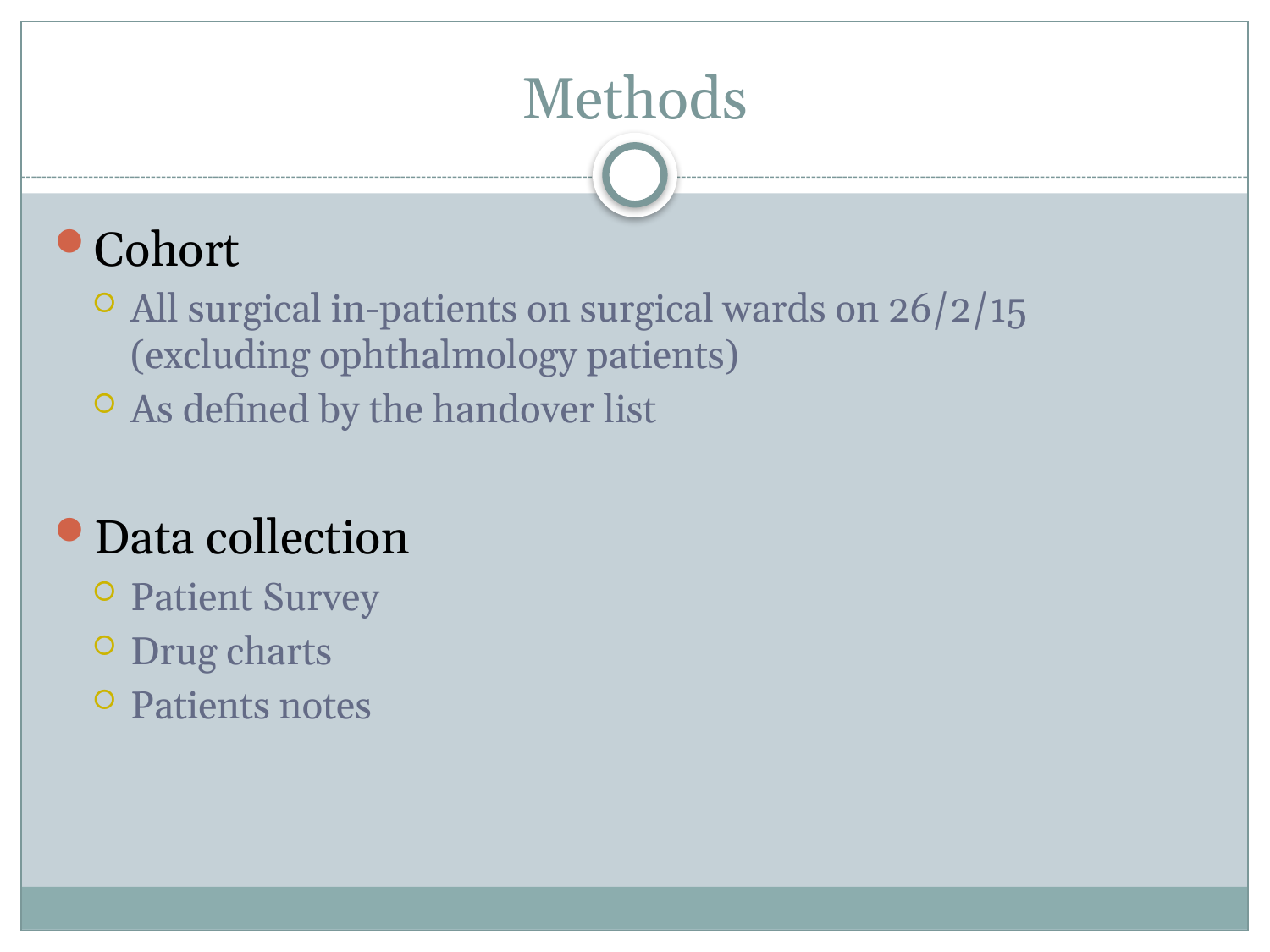

# Methods
Cohort
All surgical in-patients on surgical wards on 26/2/15 (excluding ophthalmology patients)
As defined by the handover list

Data collection
Patient Survey
Drug charts
Patients notes